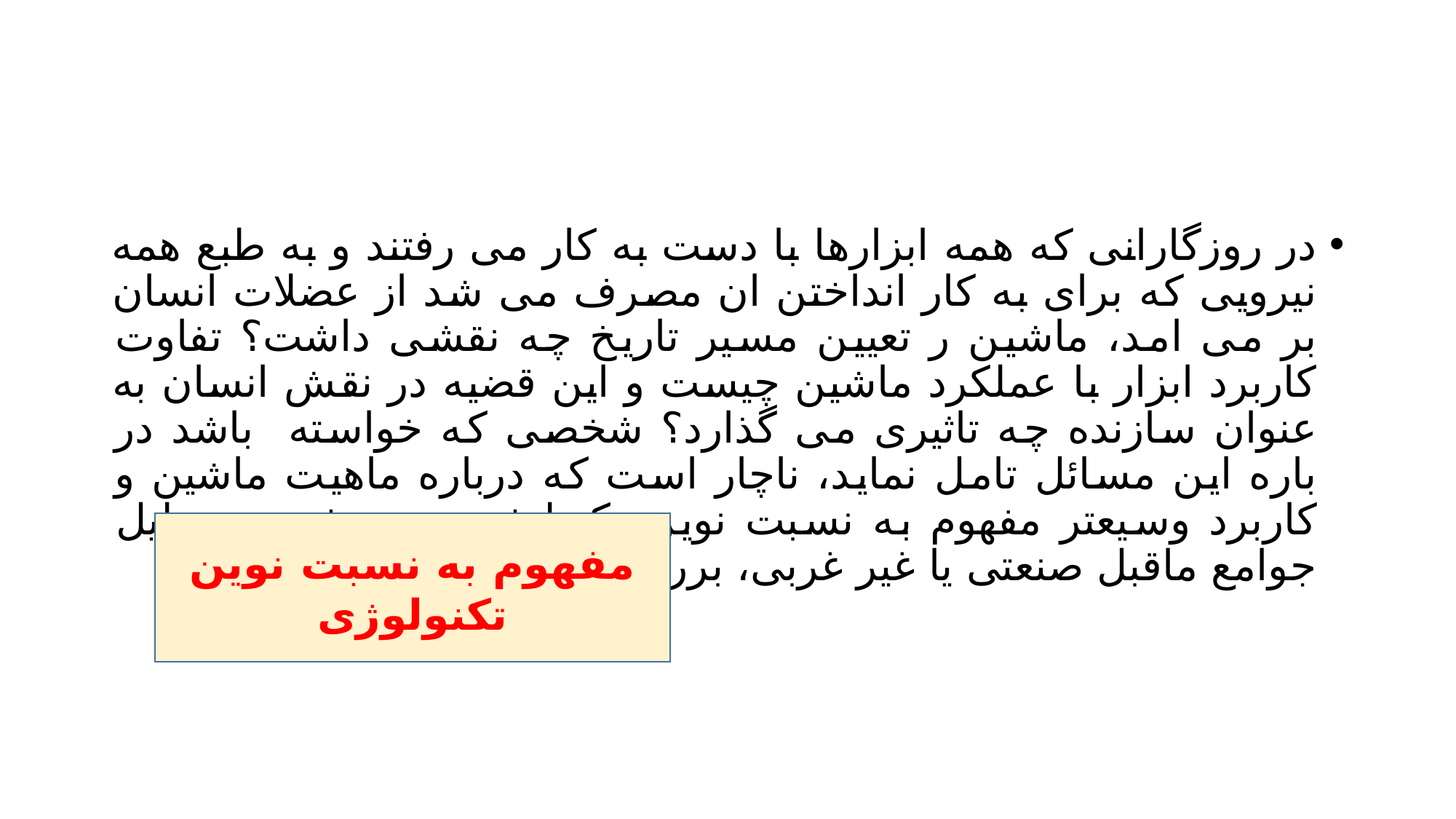

#
در روزگارانی که همه ابزارها با دست به کار می رفتند و به طبع همه نیرویی که برای به کار انداختن ان مصرف می شد از عضلات انسان بر می امد، ماشین ر تعیین مسیر تاریخ چه نقشی داشت؟ تفاوت کاربرد ابزار با عملکرد ماشین چیست و این قضیه در نقش انسان به عنوان سازنده چه تاثیری می گذارد؟ شخصی که خواسته  باشد در باره این مسائل تامل نماید، ناچار است که درباره ماهیت ماشین و کاربرد وسیعتر مفهوم به نسبت نوین تکنولوژی، به ویژه در تحلیل جوامع ماقبل صنعتی یا غیر غربی، بررسی نماید.
مفهوم به نسبت نوین تکنولوژی